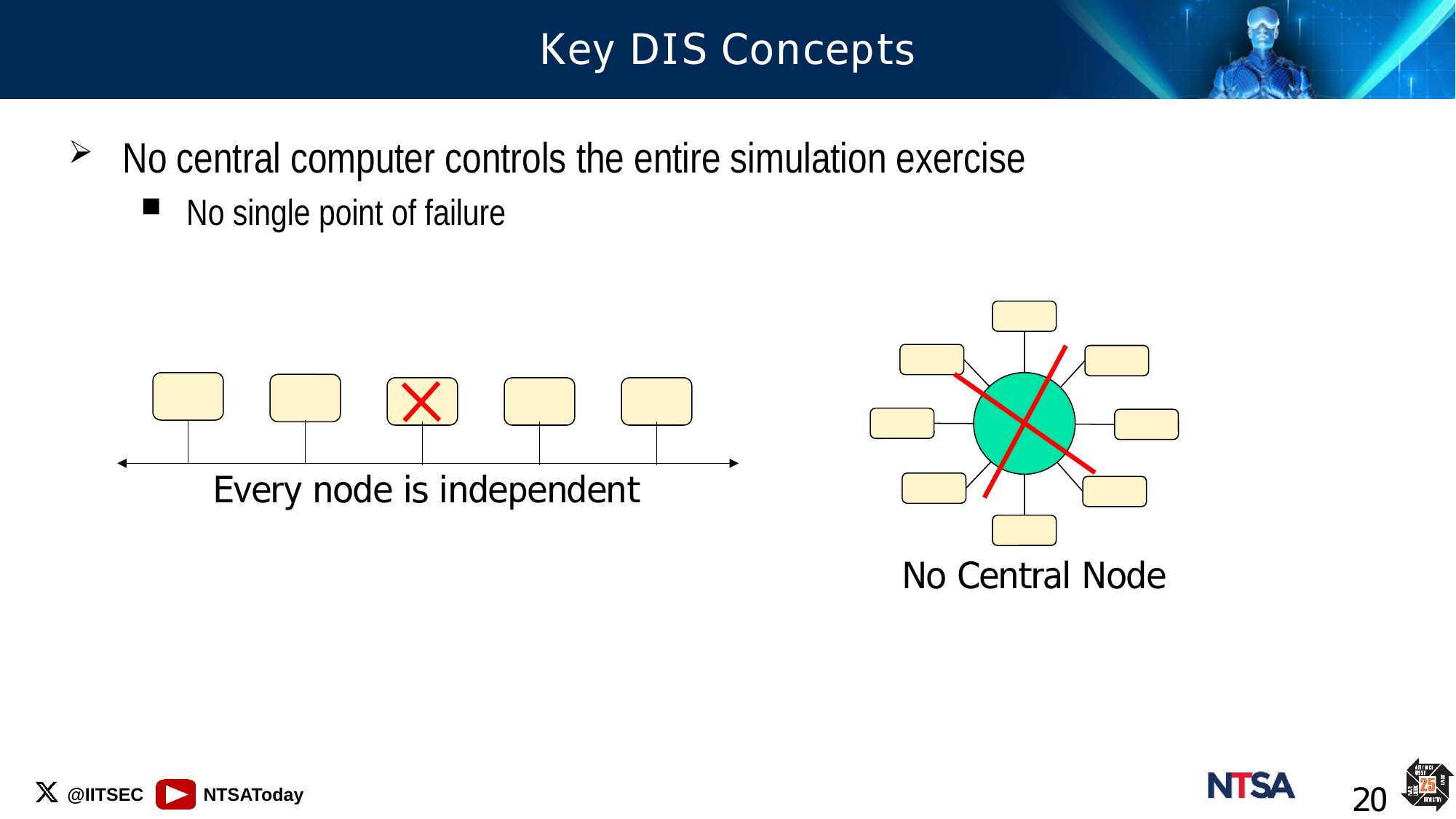

# Key DIS Concepts
No central computer controls the entire simulation exercise
No single point of failure

Every node is independent
No Central Node
20